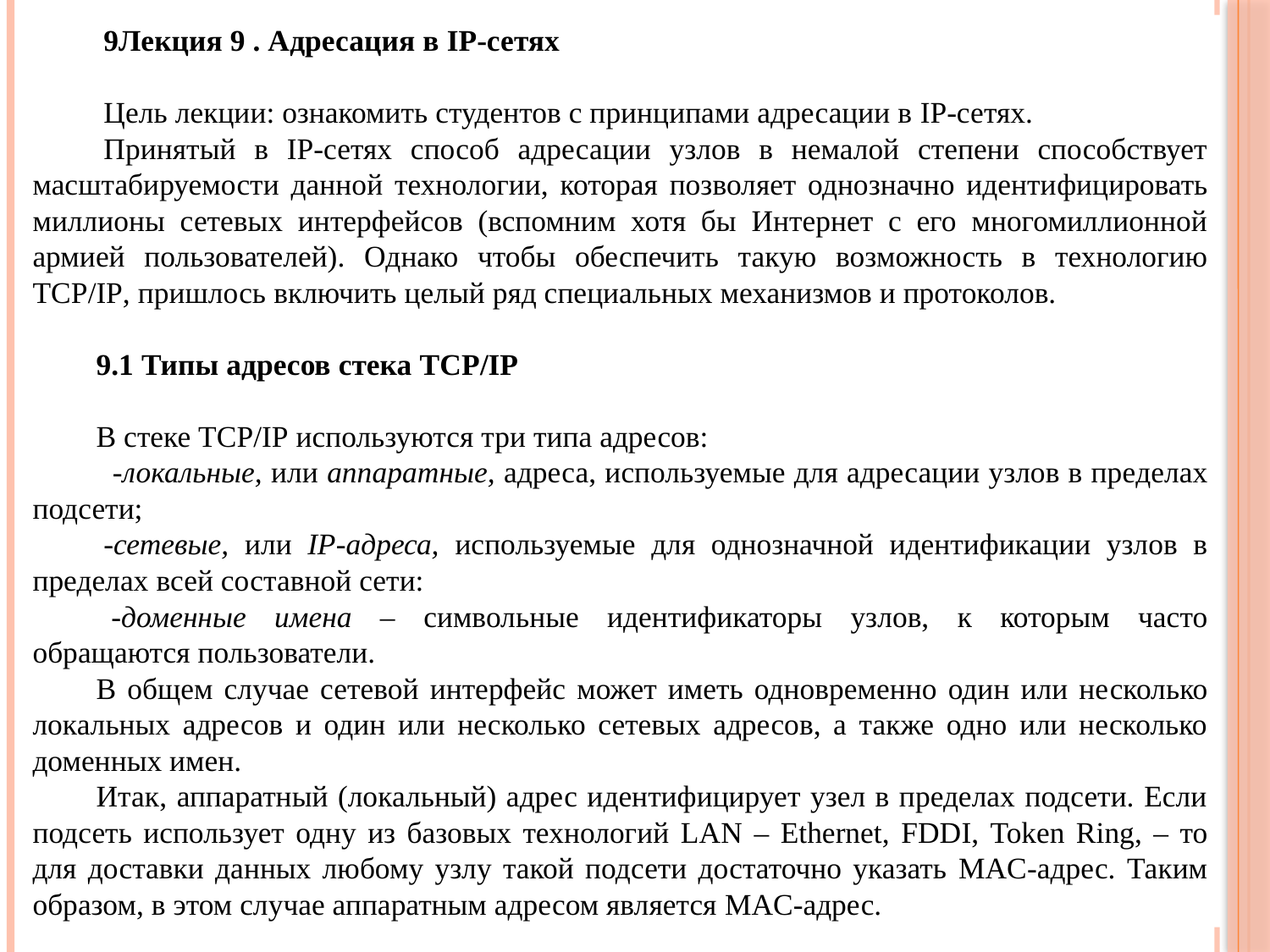

9Лекция 9 . Адресация в IP-сетях

 Цель лекции: ознакомить студентов с принципами адресации в IP-сетях.
 Принятый в IP-сетях способ адресации узлов в немалой степени способствует масштабируемости данной технологии, которая позволяет однозначно иденти­фицировать миллионы сетевых интерфейсов (вспомним хотя бы Интернет с его многомиллионной армией пользователей). Однако чтобы обеспечить такую воз­можность в технологию TCP/IP, пришлось включить целый ряд специальных механизмов и протоколов.

9.1 Типы адресов стека TCP/IP

В стеке TCP/IP используются три типа адресов:
  -локальные, или аппаратные, адреса, используемые для адресации узлов в пре­делах подсети;
 -сетевые, или IP-адреса, используемые для однозначной идентификации узлов в пределах всей составной сети:
  -доменные имена – символьные идентификаторы узлов, к которым часто обращаются пользователи.
В общем случае сетевой интерфейс может иметь одновременно один или не­сколько локальных адресов и один или несколько сетевых адресов, а также одно или несколько доменных имен.
Итак, аппаратный (локальный) адрес идентифицирует узел в пределах подсети. Если подсеть использует одну из базовых технологий LAN – Ethernet, FDDI, Token Ring, – то для доставки данных любому узлу такой подсети достаточно указать MAC-адрес. Таким образом, в этом случае аппаратным адресом является MAC-адрес.